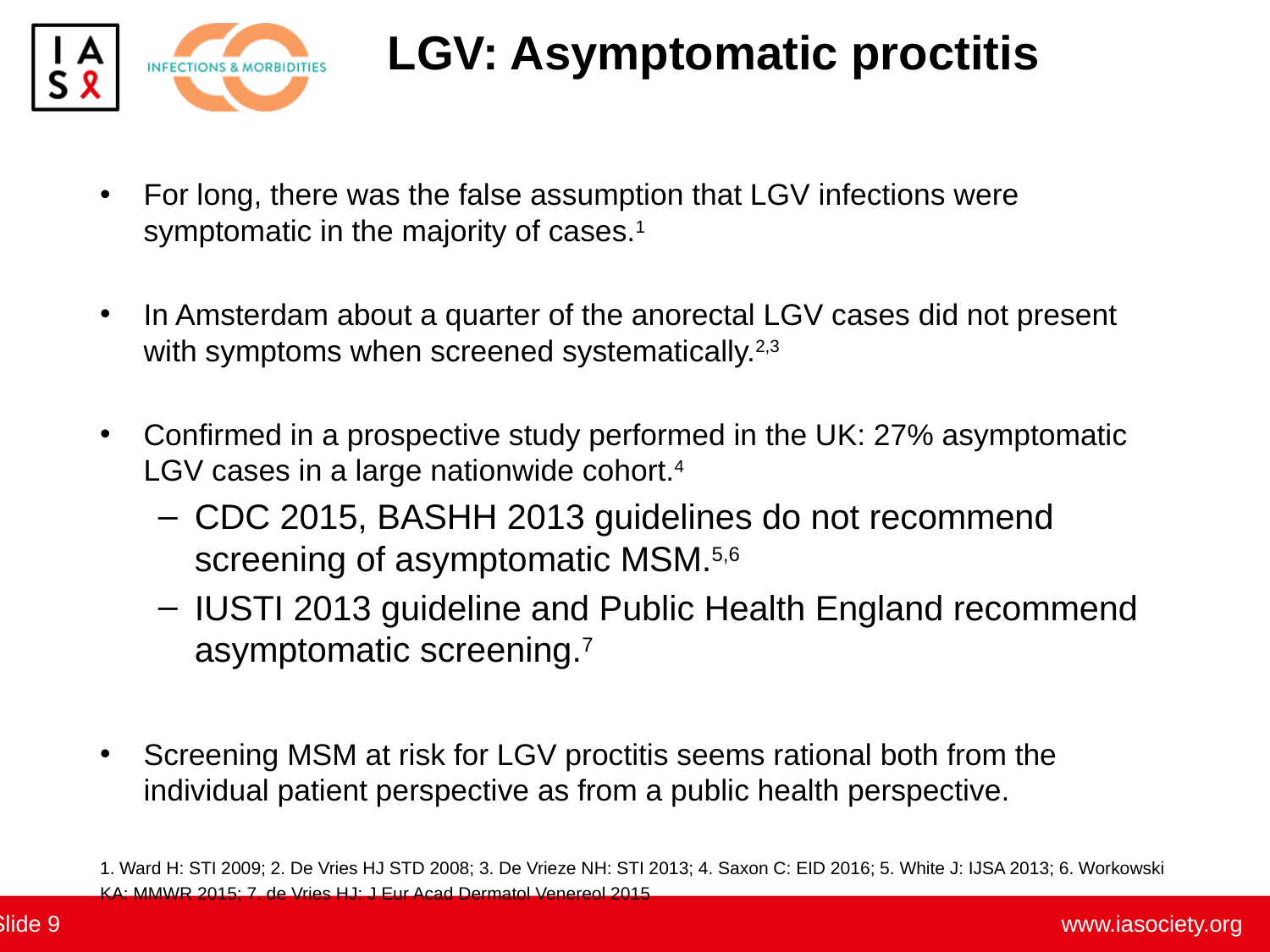

# LGV: Asymptomatic proctitis
For long, there was the false assumption that LGV infections were symptomatic in the majority of cases.1

In Amsterdam about a quarter of the anorectal LGV cases did not present with symptoms when screened systematically.2,3

Confirmed in a prospective study performed in the UK: 27% asymptomatic LGV cases in a large nationwide cohort.4
CDC 2015, BASHH 2013 guidelines do not recommend screening of asymptomatic MSM.5,6
IUSTI 2013 guideline and Public Health England recommend asymptomatic screening.7

Screening MSM at risk for LGV proctitis seems rational both from the individual patient perspective as from a public health perspective.

1. Ward H: STI 2009; 2. De Vries HJ STD 2008; 3. De Vrieze NH: STI 2013; 4. Saxon C: EID 2016; 5. White J: IJSA 2013; 6. Workowski KA: MMWR 2015; 7. de Vries HJ: J Eur Acad Dermatol Venereol 2015